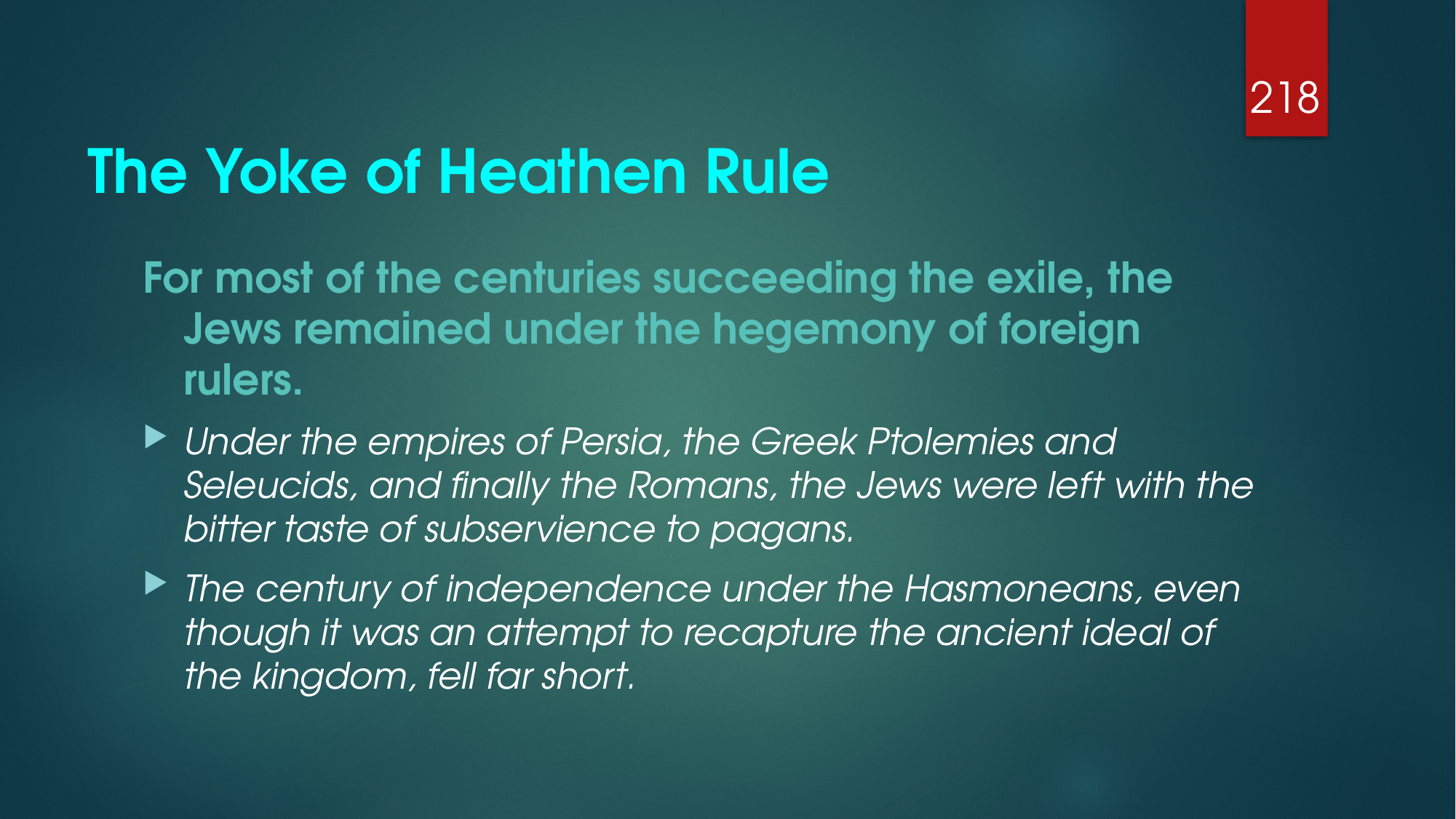

218
# The Yoke of Heathen Rule
For most of the centuries succeeding the exile, the Jews remained under the hegemony of foreign rulers.
Under the empires of Persia, the Greek Ptolemies and Seleucids, and finally the Romans, the Jews were left with the bitter taste of subservience to pagans.
The century of independence under the Hasmoneans, even though it was an attempt to recapture the ancient ideal of the kingdom, fell far short.